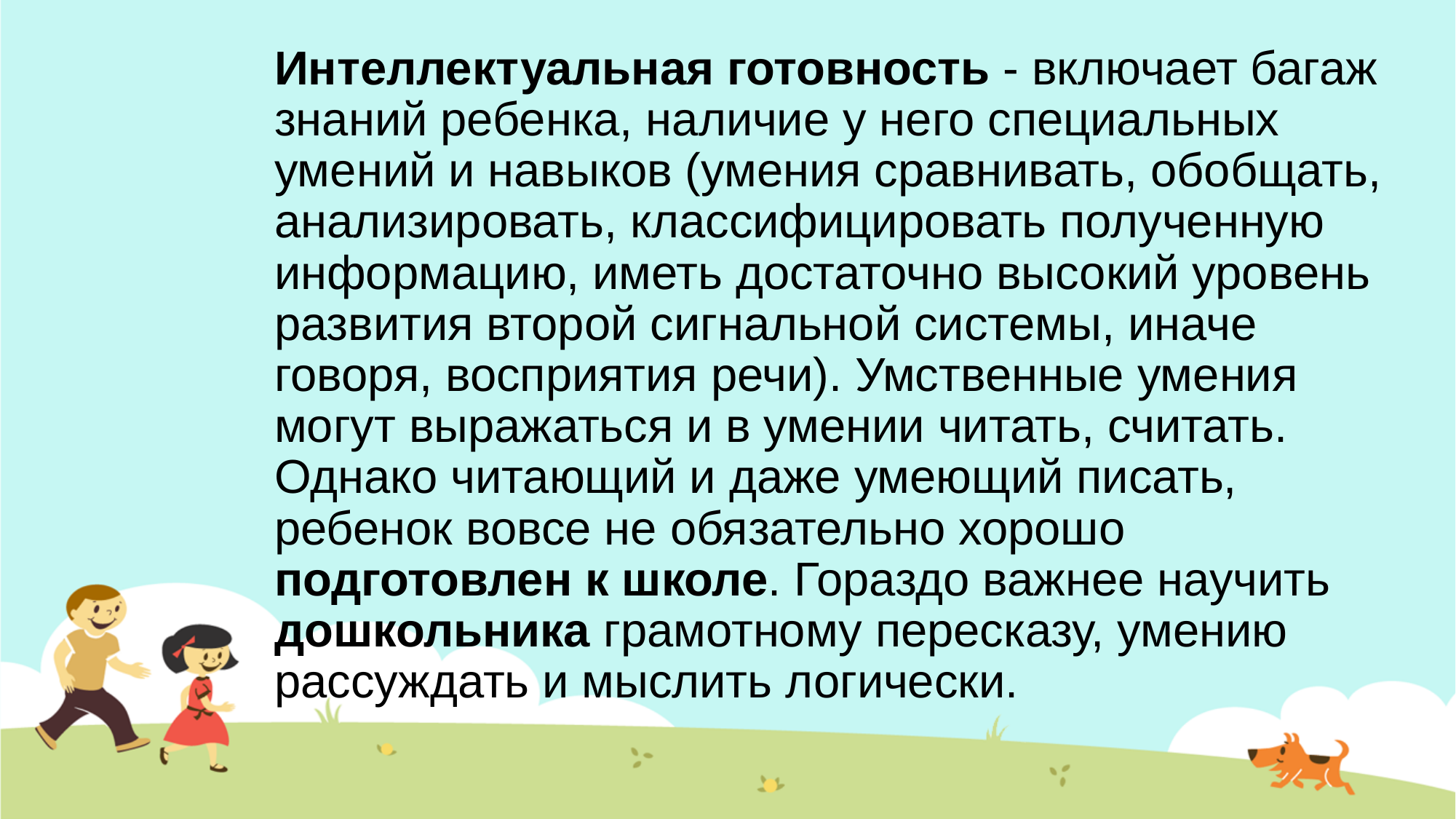

# Интеллектуальная готовность - включает багаж знаний ребенка, наличие у него специальных умений и навыков (умения сравнивать, обобщать, анализировать, классифицировать полученную информацию, иметь достаточно высокий уровень развития второй сигнальной системы, иначе говоря, восприятия речи). Умственные умения могут выражаться и в умении читать, считать. Однако читающий и даже умеющий писать, ребенок вовсе не обязательно хорошо подготовлен к школе. Гораздо важнее научить дошкольника грамотному пересказу, умению рассуждать и мыслить логически.